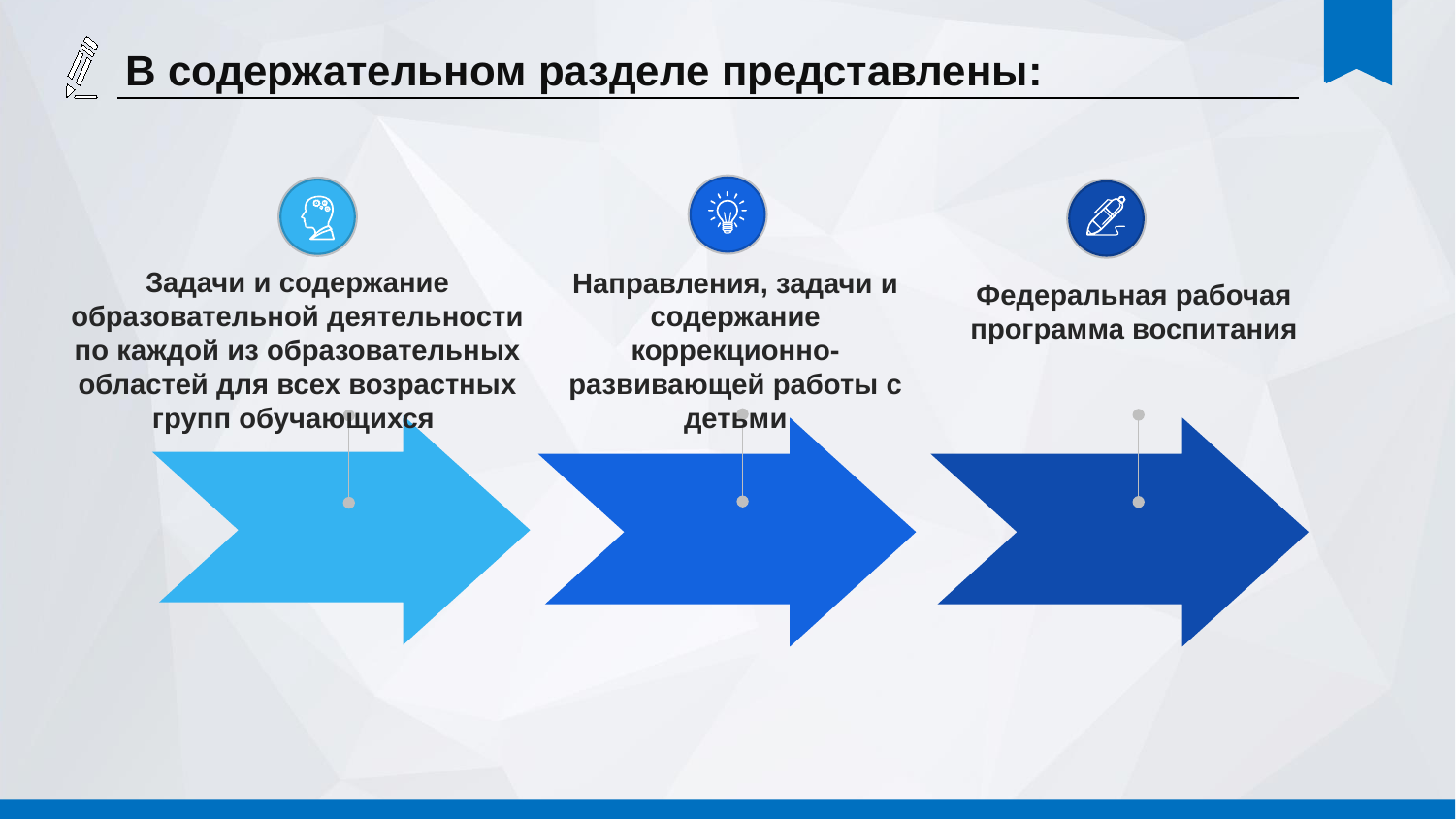

В содержательном разделе представлены:

Задачи и содержание образовательной деятельности по каждой из образовательных областей для всех возрастных групп обучающихся
Направления, задачи и содержание коррекционно-развивающей работы с детьми
Федеральная рабочая программа воспитания